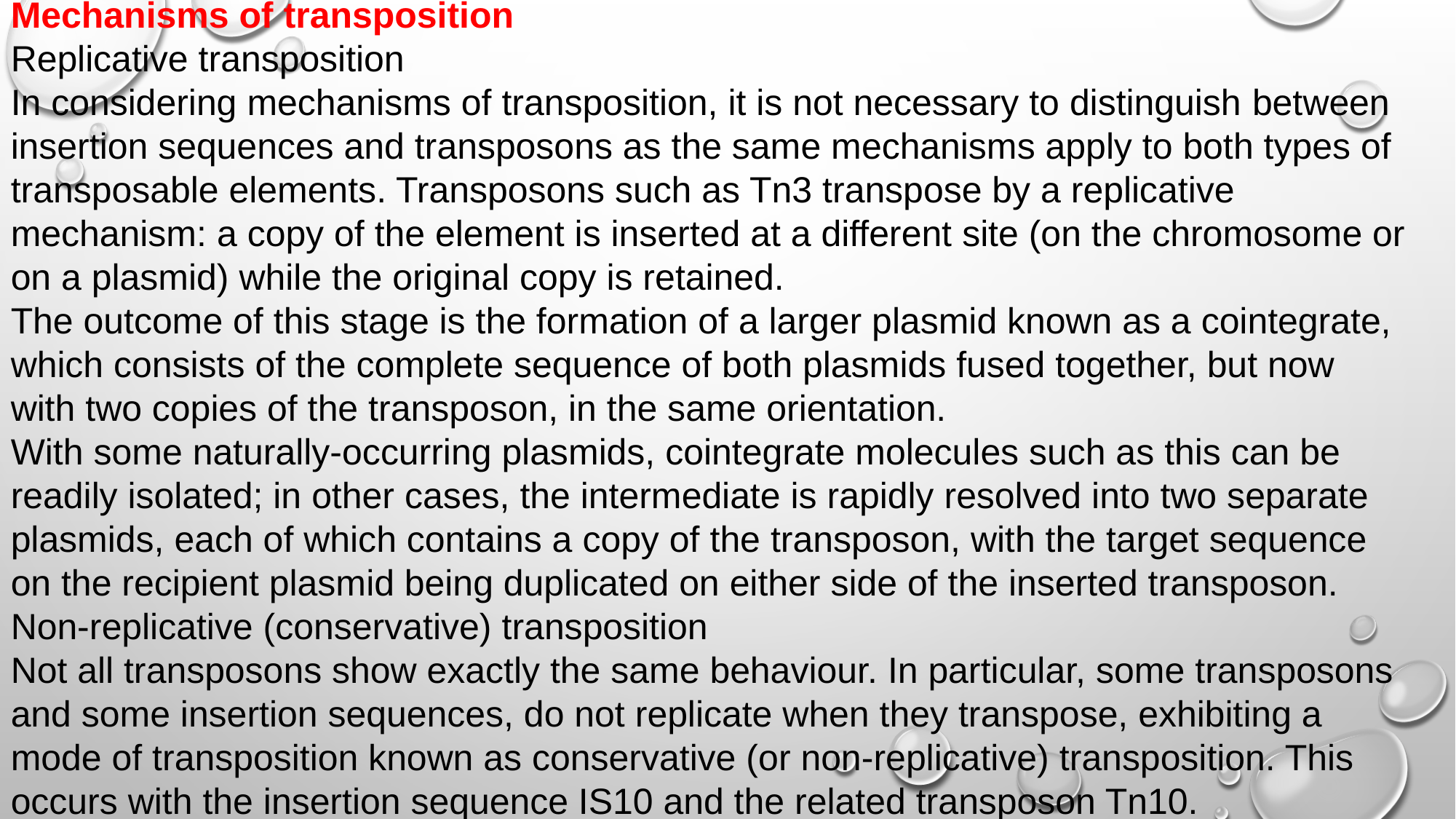

Mechanisms of transposition
Replicative transposition
In considering mechanisms of transposition, it is not necessary to distinguish between insertion sequences and transposons as the same mechanisms apply to both types of transposable elements. Transposons such as Tn3 transpose by a replicative mechanism: a copy of the element is inserted at a different site (on the chromosome or on a plasmid) while the original copy is retained.
The outcome of this stage is the formation of a larger plasmid known as a cointegrate, which consists of the complete sequence of both plasmids fused together, but now with two copies of the transposon, in the same orientation.
With some naturally-occurring plasmids, cointegrate molecules such as this can be readily isolated; in other cases, the intermediate is rapidly resolved into two separate plasmids, each of which contains a copy of the transposon, with the target sequence on the recipient plasmid being duplicated on either side of the inserted transposon.
Non-replicative (conservative) transposition
Not all transposons show exactly the same behaviour. In particular, some transposons and some insertion sequences, do not replicate when they transpose, exhibiting a mode of transposition known as conservative (or non-replicative) transposition. This occurs with the insertion sequence IS10 and the related transposon Tn10.